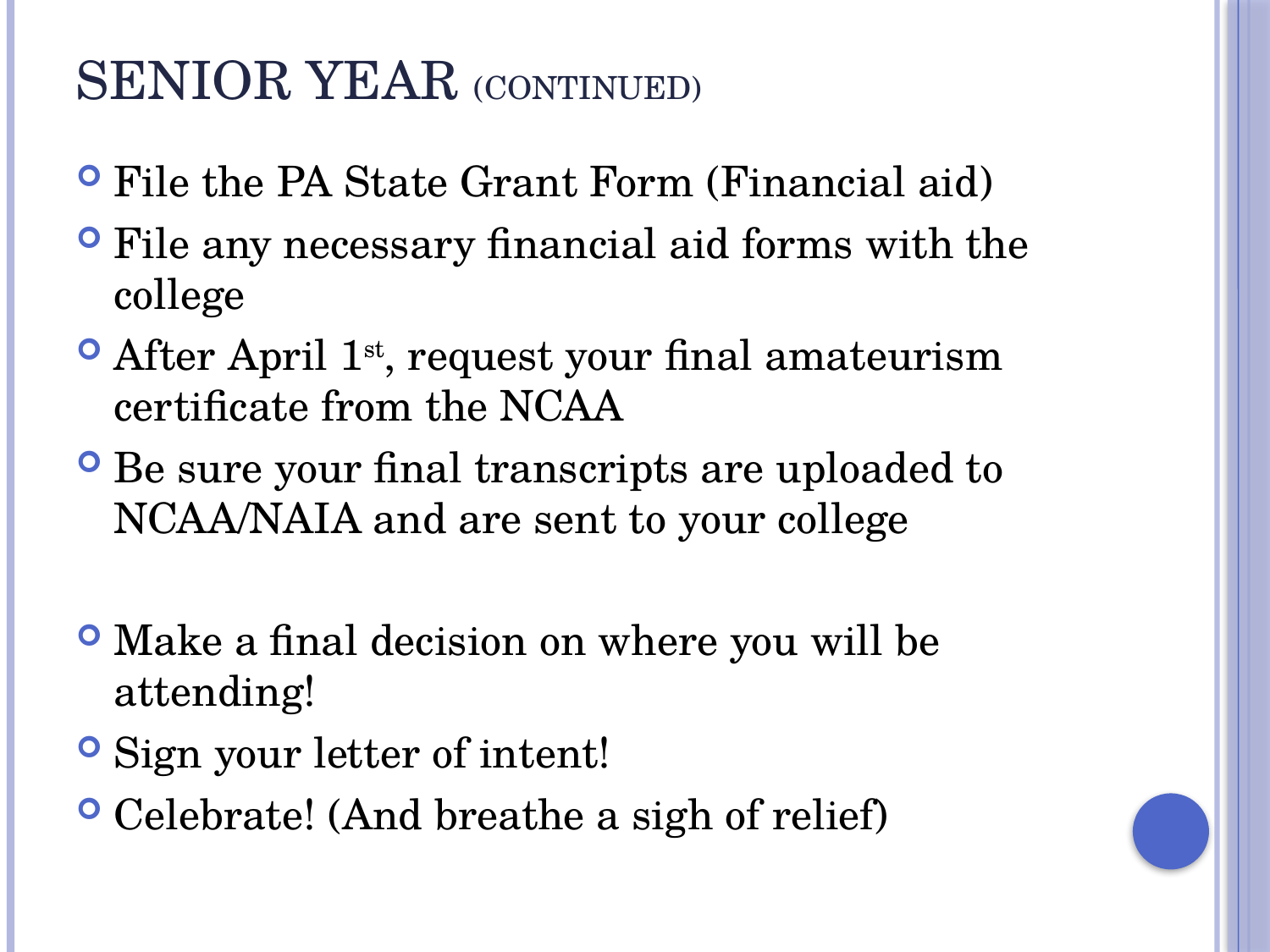

# Senior Year (Continued)
File the PA State Grant Form (Financial aid)
File any necessary financial aid forms with the college
After April 1st, request your final amateurism certificate from the NCAA
Be sure your final transcripts are uploaded to NCAA/NAIA and are sent to your college

Make a final decision on where you will be attending!
Sign your letter of intent!
Celebrate! (And breathe a sigh of relief)